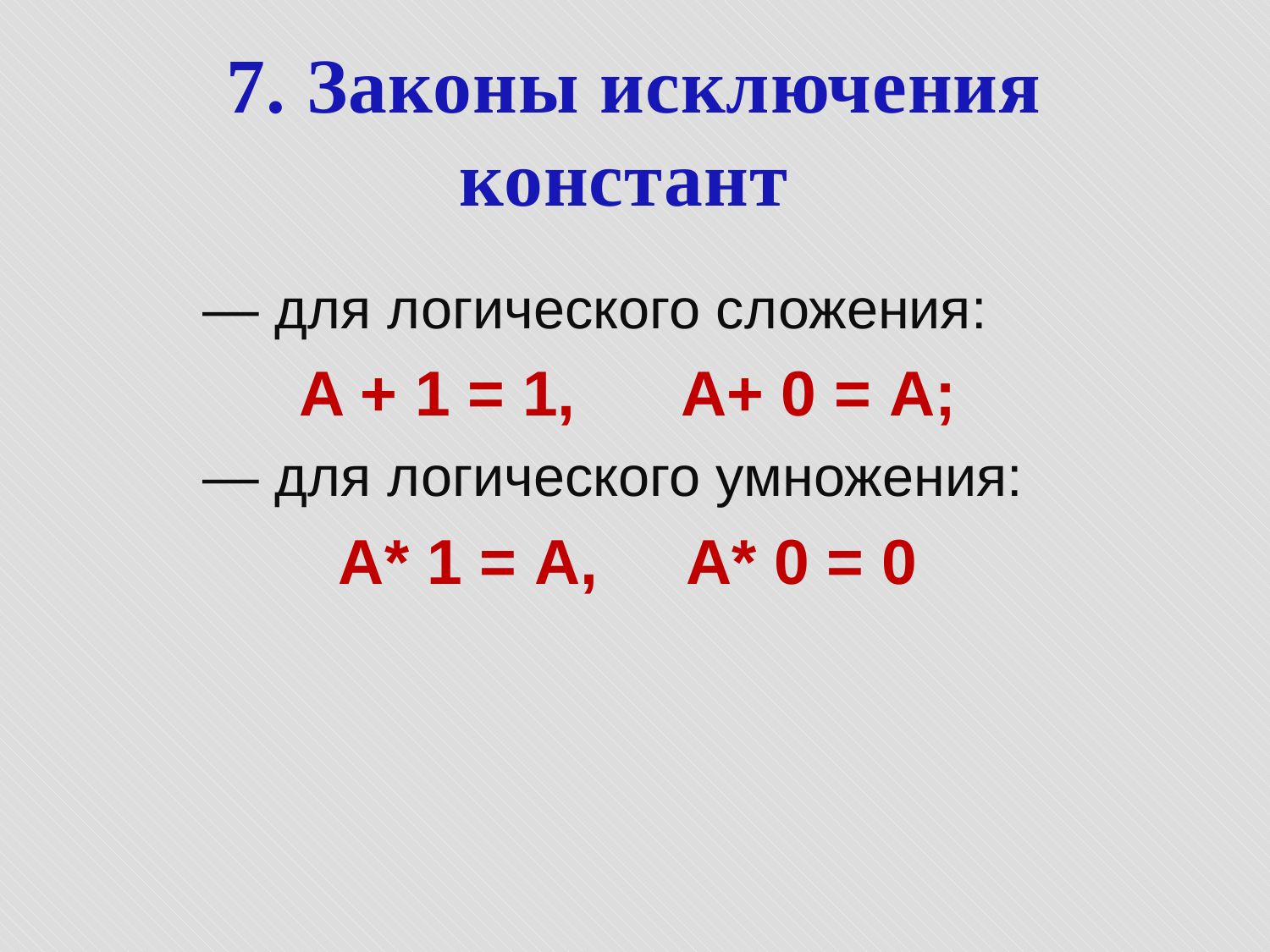

# 7. Законы исключения констант
        — для логического сложения:
A + 1 = 1,      A+ 0 = A;
        — для логического умножения:
A* 1 = A,     A* 0 = 0